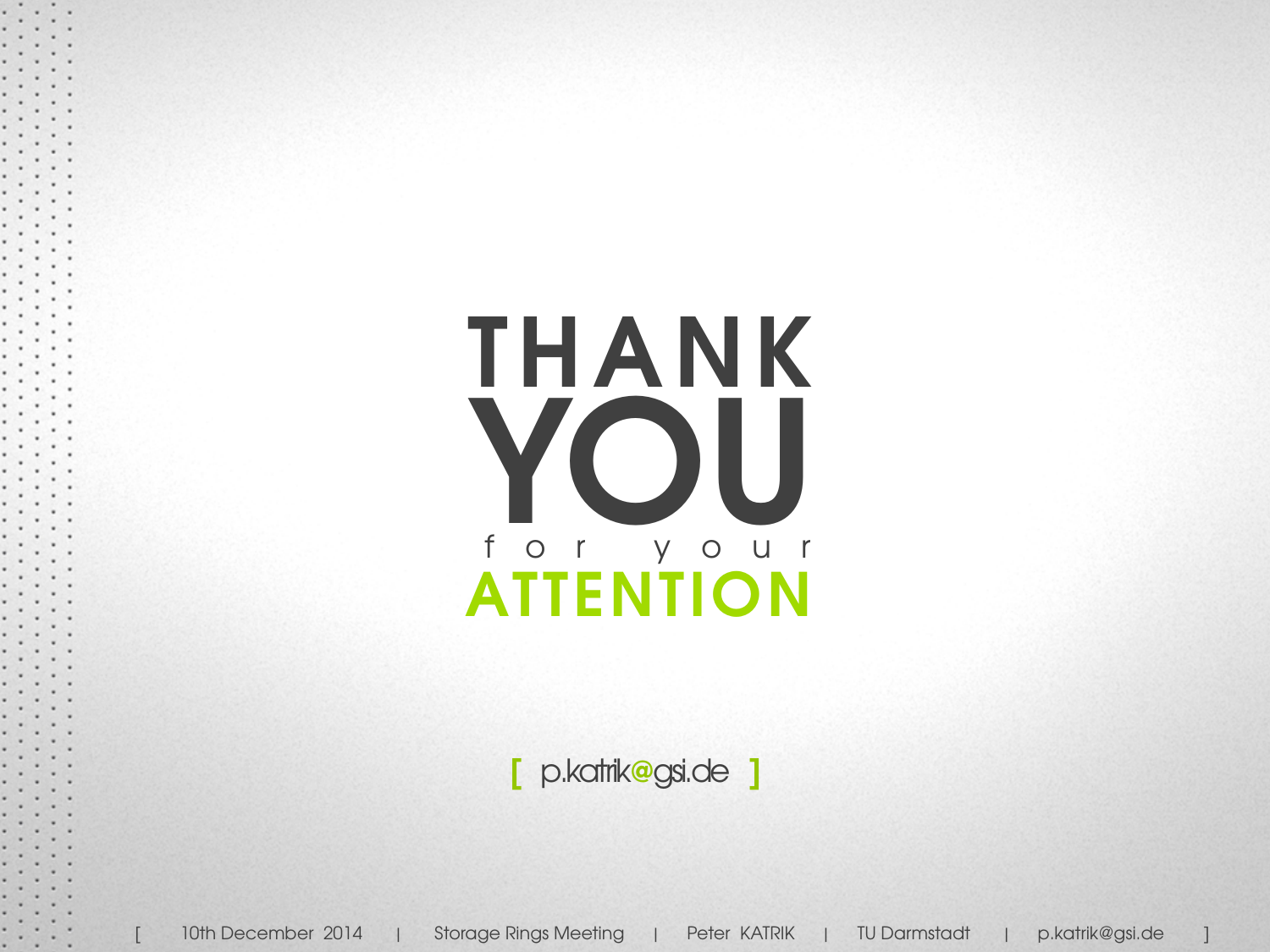

THANK
YOU
f o r   y o u r
ATTENTION
[  p.katrik@gsi.de  ]
[        10th December  2014       |       Storage Rings Meeting      |      Peter  KATRIK      |      TU Darmstadt       |      p.katrik@gsi.de        ]